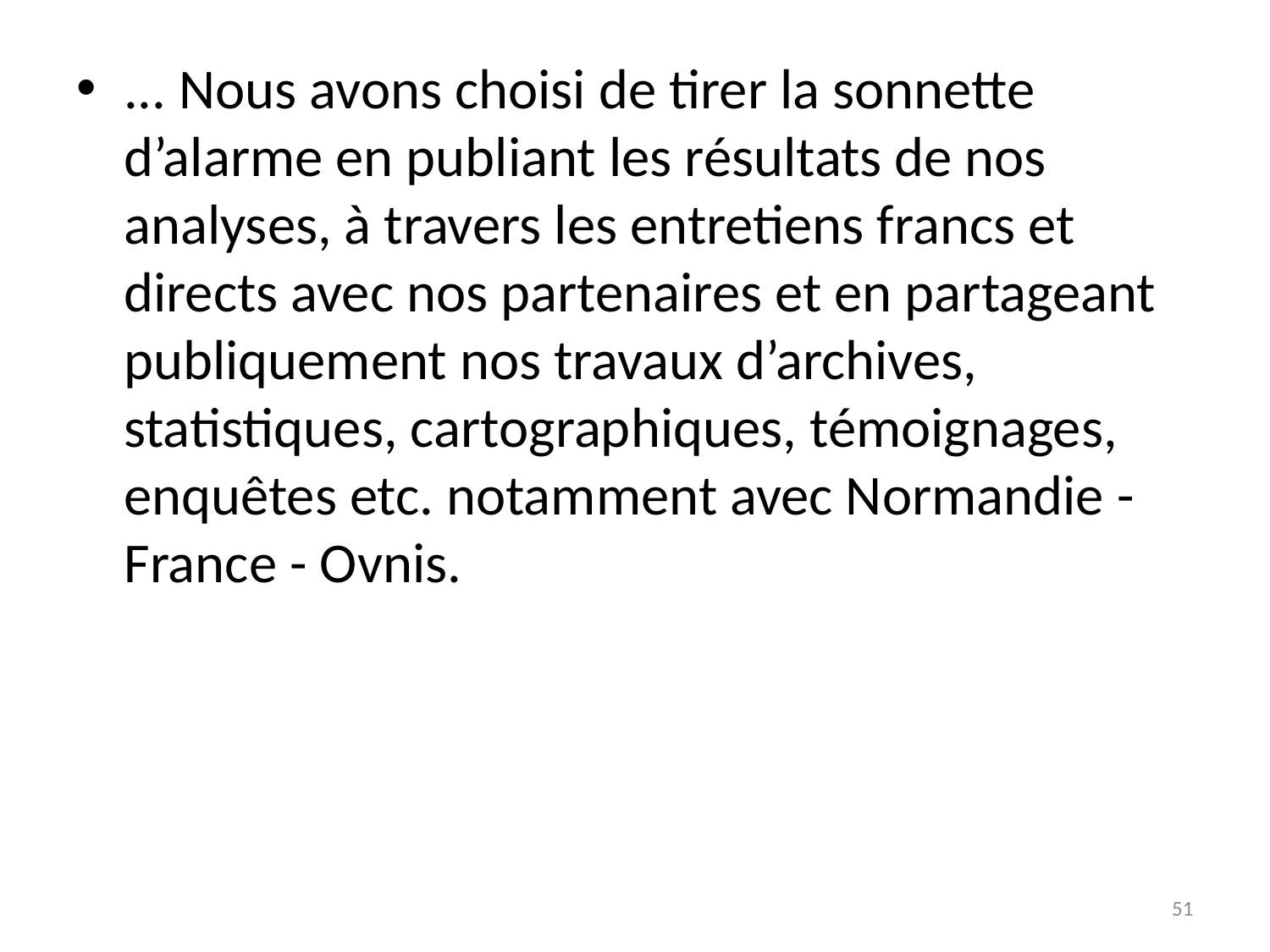

# ... Nous avons choisi de tirer la sonnette d’alarme en publiant les résultats de nos analyses, à travers les entretiens francs et directs avec nos partenaires et en partageant publiquement nos travaux d’archives, statistiques, cartographiques, témoignages, enquêtes etc. notamment avec Normandie - France - Ovnis.
51